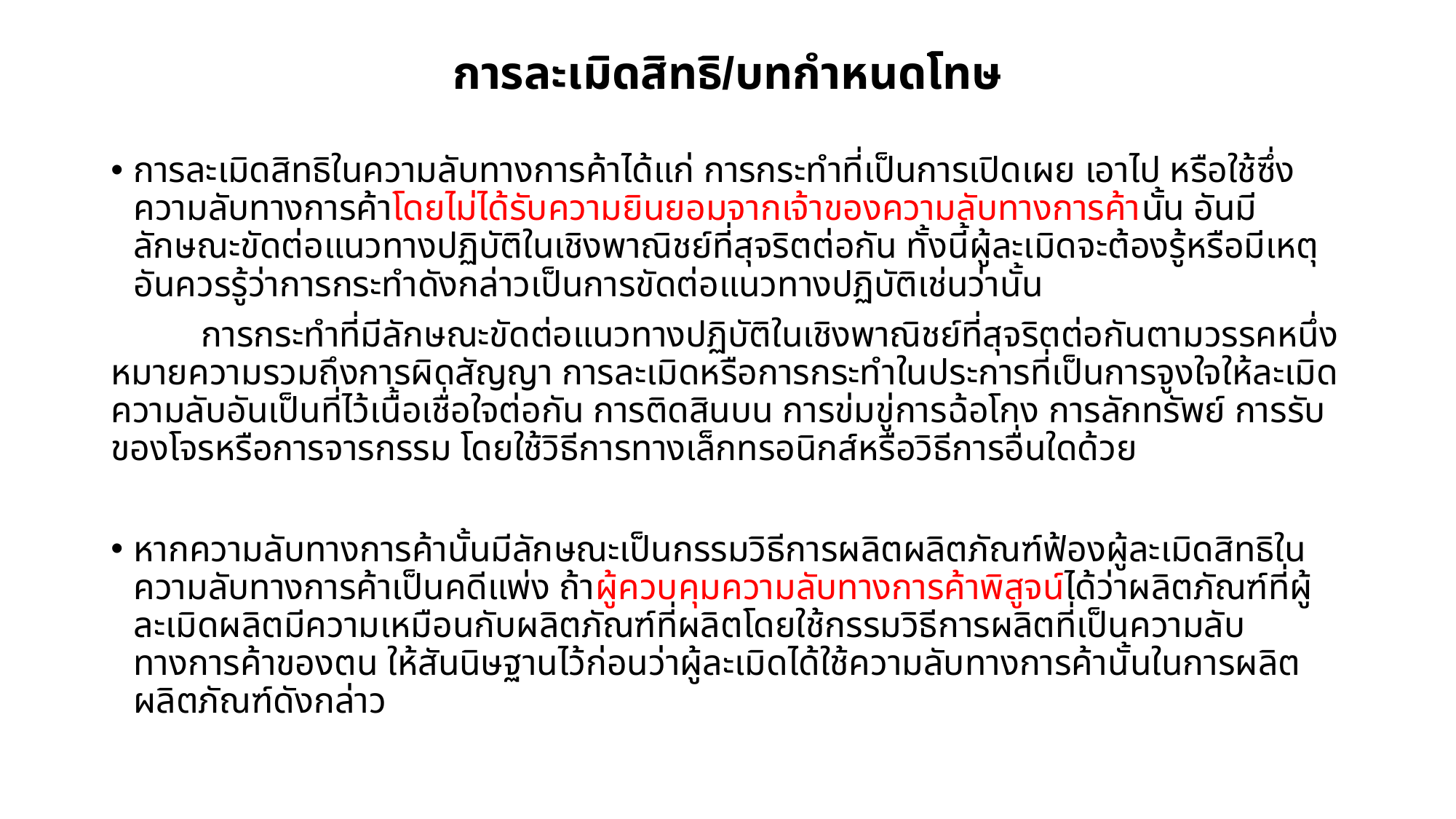

# การละเมิดสิทธิ/บทกำหนดโทษ
การละเมิดสิทธิในความลับทางการค้าได้แก่ การกระทําที่เป็นการเปิดเผย เอาไป หรือใช้ซึ่งความลับทางการค้าโดยไม่ได้รับความยินยอมจากเจ้าของความลับทางการค้านั้น อันมีลักษณะขัดต่อแนวทางปฏิบัติในเชิงพาณิชย์ที่สุจริตต่อกัน ทั้งนี้ผู้ละเมิดจะต้องรู้หรือมีเหตุอันควรรู้ว่าการกระทําดังกล่าวเป็นการขัดต่อแนวทางปฏิบัติเช่นว่านั้น
	การกระทําที่มีลักษณะขัดต่อแนวทางปฏิบัติในเชิงพาณิชย์ที่สุจริตต่อกันตามวรรคหนึ่ง หมายความรวมถึงการผิดสัญญา การละเมิดหรือการกระทําในประการที่เป็นการจูงใจให้ละเมิดความลับอันเป็นที่ไว้เนื้อเชื่อใจต่อกัน การติดสินบน การข่มขู่การฉ้อโกง การลักทรัพย์ การรับของโจรหรือการจารกรรม โดยใช้วิธีการทางเล็กทรอนิกส์หรือวิธีการอื่นใดด้วย

หากความลับทางการค้านั้นมีลักษณะเป็นกรรมวิธีการผลิตผลิตภัณฑ์ฟ้องผู้ละเมิดสิทธิในความลับทางการค้าเป็นคดีแพ่ง ถ้าผู้ควบคุมความลับทางการค้าพิสูจน์ได้ว่าผลิตภัณฑ์ที่ผู้ละเมิดผลิตมีความเหมือนกับผลิตภัณฑ์ที่ผลิตโดยใช้กรรมวิธีการผลิตที่เป็นความลับทางการค้าของตน ให้สันนิษฐานไว้ก่อนว่าผู้ละเมิดได้ใช้ความลับทางการค้านั้นในการผลิตผลิตภัณฑ์ดังกล่าว